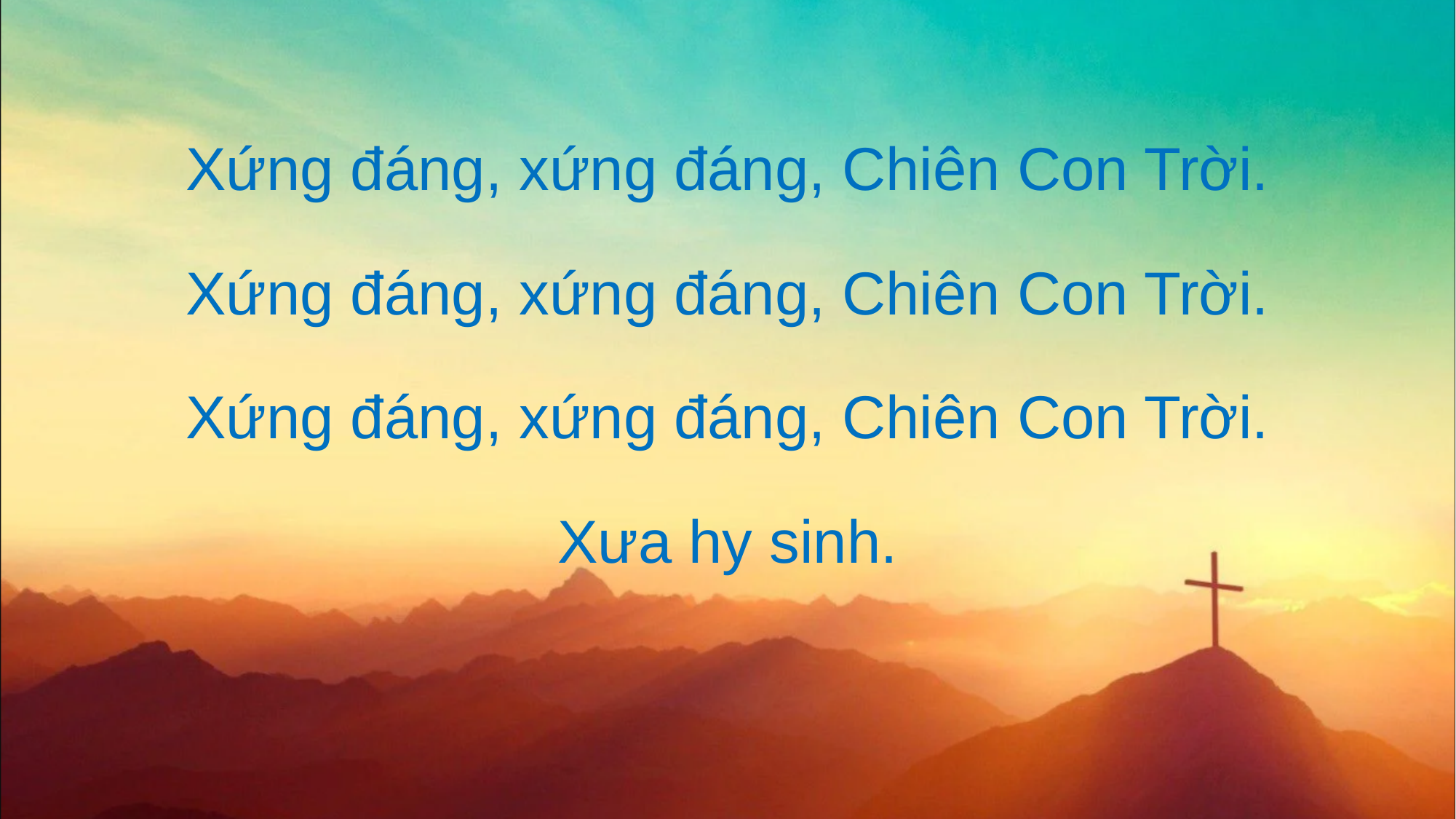

Xứng đáng, xứng đáng, Chiên Con Trời.
Xứng đáng, xứng đáng, Chiên Con Trời.
Xứng đáng, xứng đáng, Chiên Con Trời.
Xưa hy sinh.